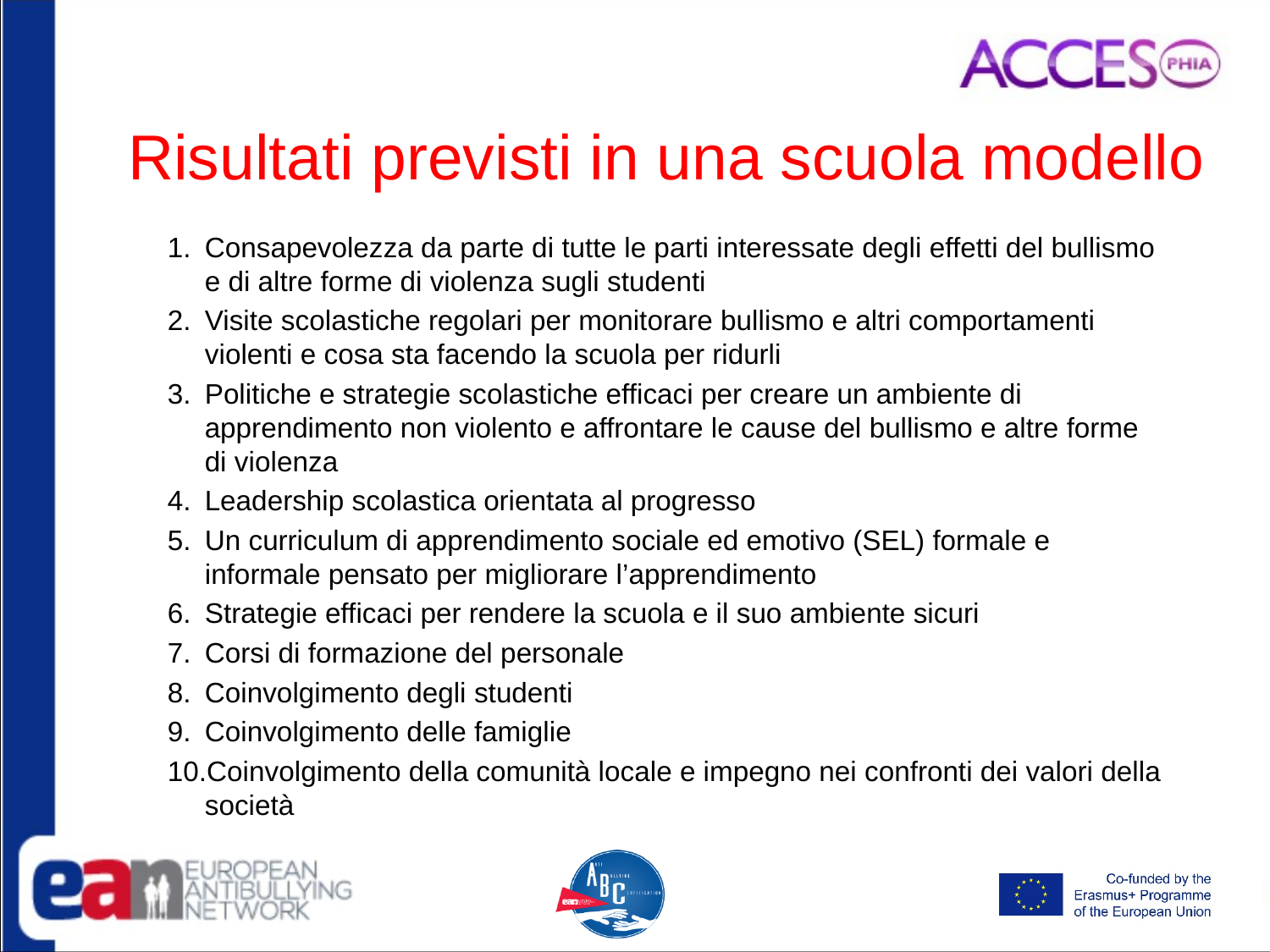

# Risultati previsti in una scuola modello
Consapevolezza da parte di tutte le parti interessate degli effetti del bullismo e di altre forme di violenza sugli studenti
Visite scolastiche regolari per monitorare bullismo e altri comportamenti violenti e cosa sta facendo la scuola per ridurli
Politiche e strategie scolastiche efficaci per creare un ambiente di apprendimento non violento e affrontare le cause del bullismo e altre forme di violenza
Leadership scolastica orientata al progresso
Un curriculum di apprendimento sociale ed emotivo (SEL) formale e informale pensato per migliorare l’apprendimento
Strategie efficaci per rendere la scuola e il suo ambiente sicuri
Corsi di formazione del personale
Coinvolgimento degli studenti
Coinvolgimento delle famiglie
Coinvolgimento della comunità locale e impegno nei confronti dei valori della società